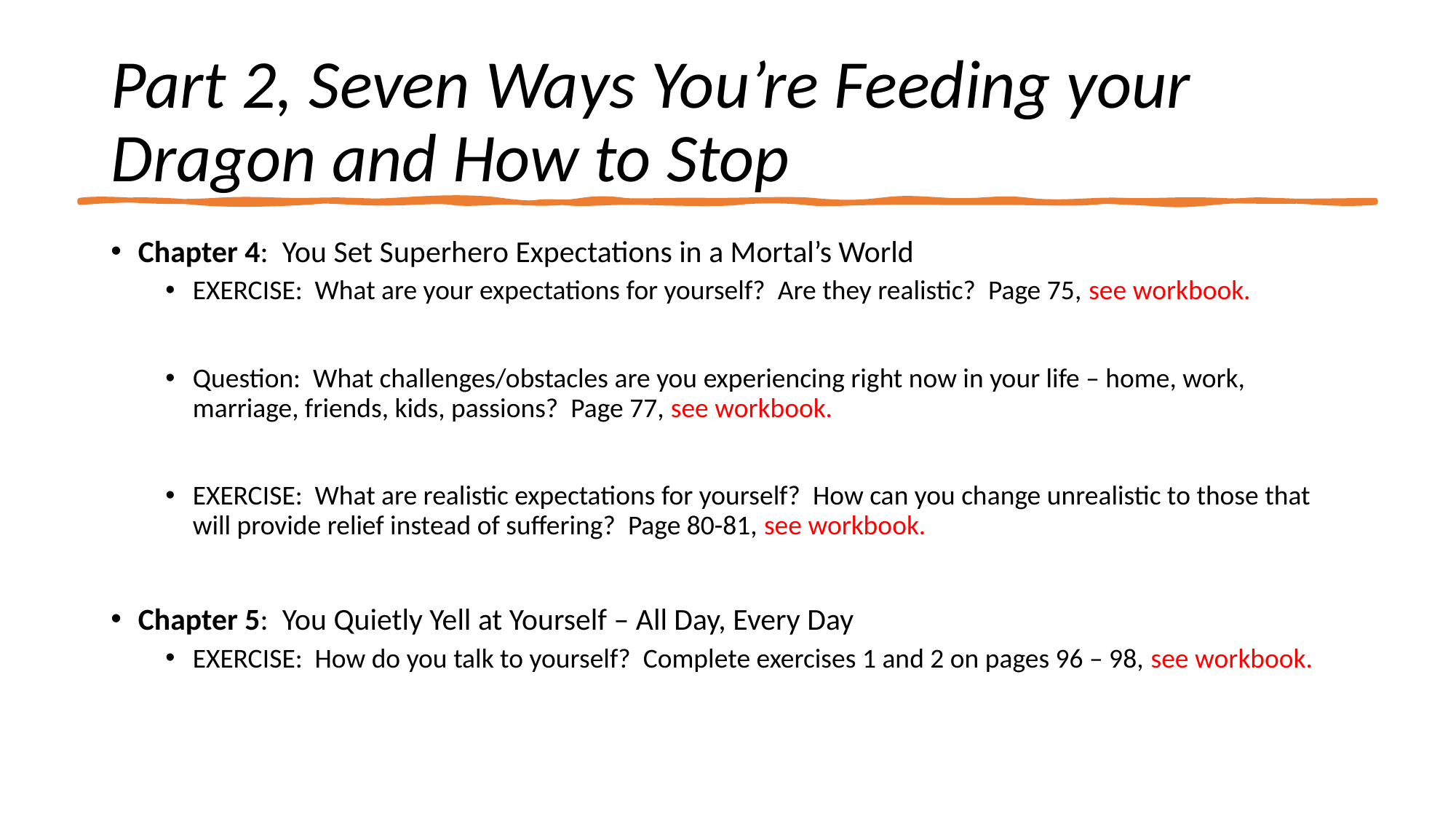

# Part 2, Seven Ways You’re Feeding your Dragon and How to Stop

Chapter 4:  You Set Superhero Expectations in a Mortal’s World
EXERCISE:  What are your expectations for yourself?  Are they realistic?  Page 75, see workbook.

Question:  What challenges/obstacles are you experiencing right now in your life – home, work, marriage, friends, kids, passions?  Page 77, see workbook.

EXERCISE:  What are realistic expectations for yourself?  How can you change unrealistic to those that will provide relief instead of suffering?  Page 80-81, see workbook.

Chapter 5:  You Quietly Yell at Yourself – All Day, Every Day
EXERCISE:  How do you talk to yourself?  Complete exercises 1 and 2 on pages 96 – 98, see workbook.
6